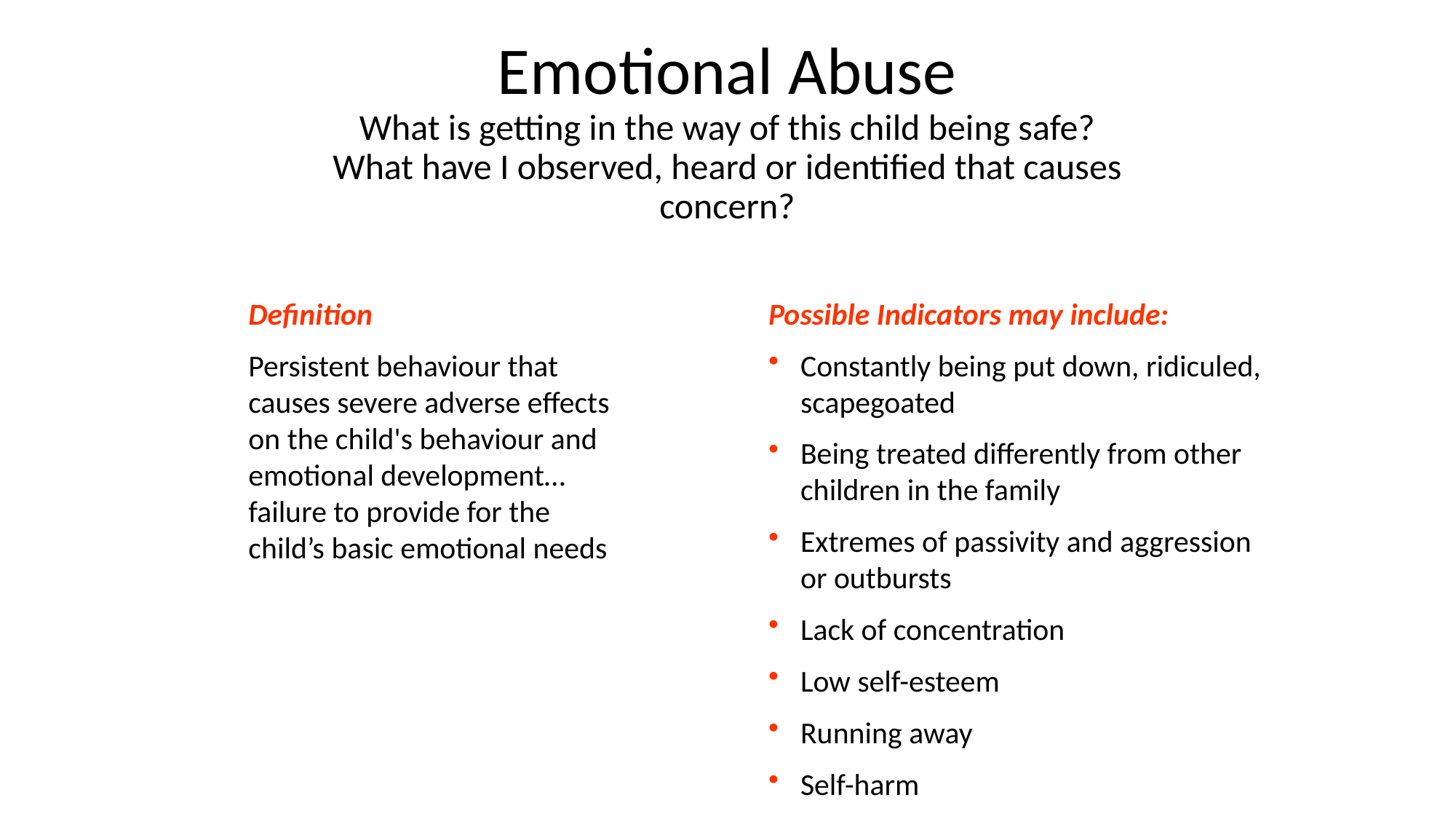

# Emotional Abuse What is getting in the way of this child being safe? What have I observed, heard or identified that causes concern?
Definition
Persistent behaviour that causes severe adverse effects on the child's behaviour and emotional development… failure to provide for the child’s basic emotional needs

Possible Indicators may include:
Constantly being put down, ridiculed, scapegoated
Being treated differently from other children in the family
Extremes of passivity and aggression or outbursts
Lack of concentration
Low self-esteem
Running away
Self-harm